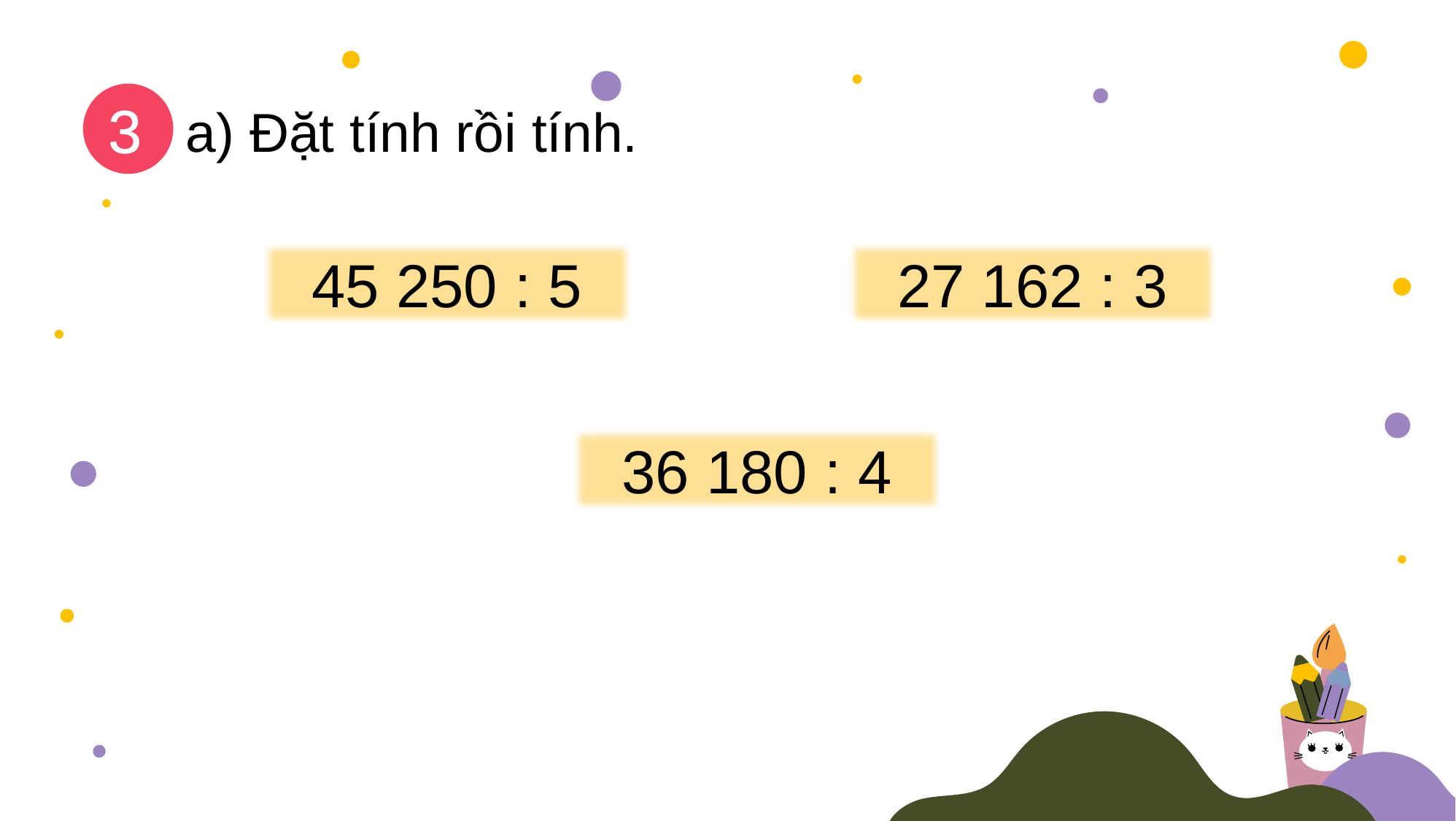

3

a) Đặt tính rồi tính.
45 250 : 5
27 162 : 3
36 180 : 4